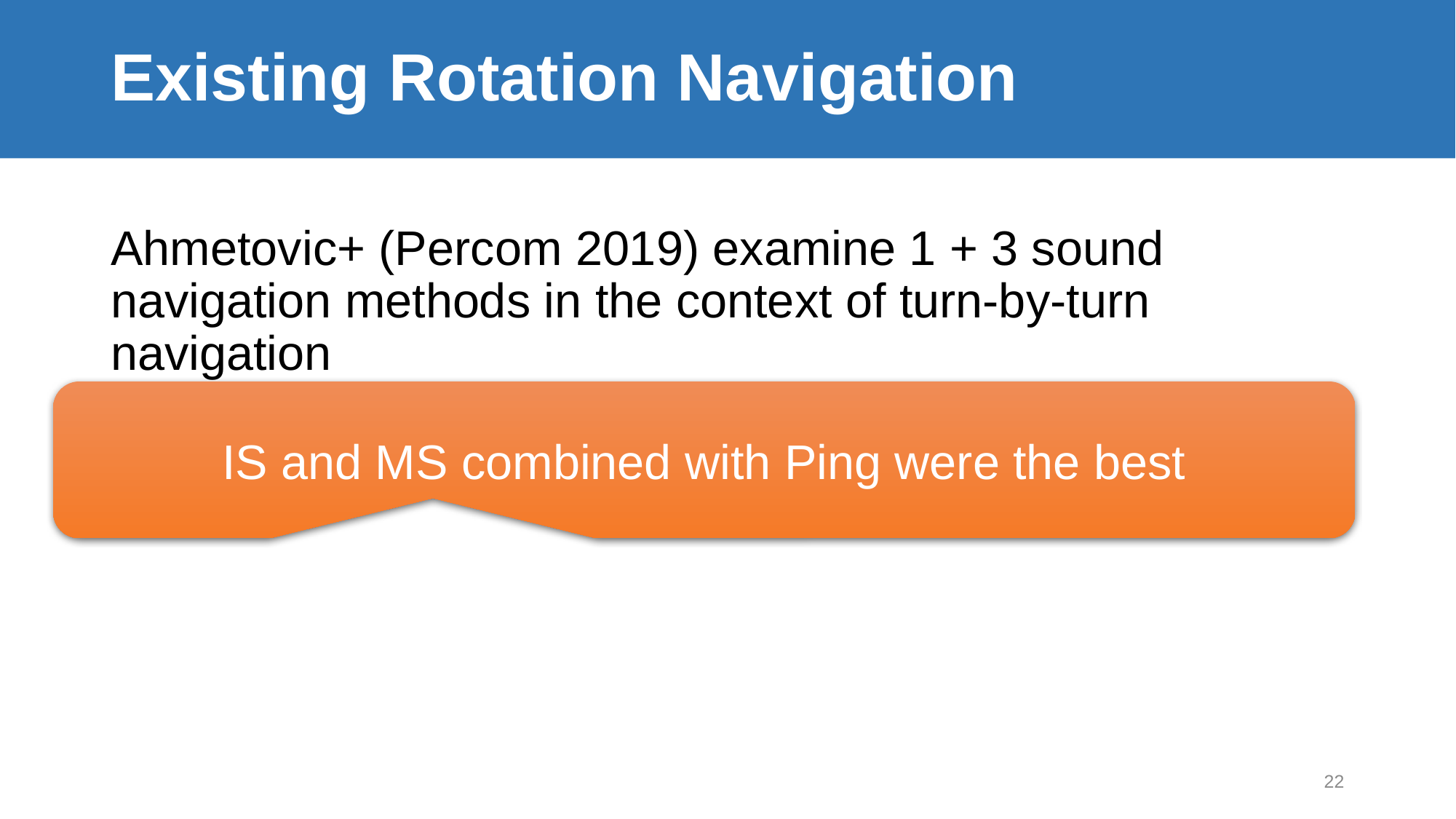

# Existing Rotation Navigation
Ahmetovic+ (Percom 2019) examine 1 + 3 sound navigation methods in the context of turn-by-turn navigation

IS and MS combined with Ping were the best
22